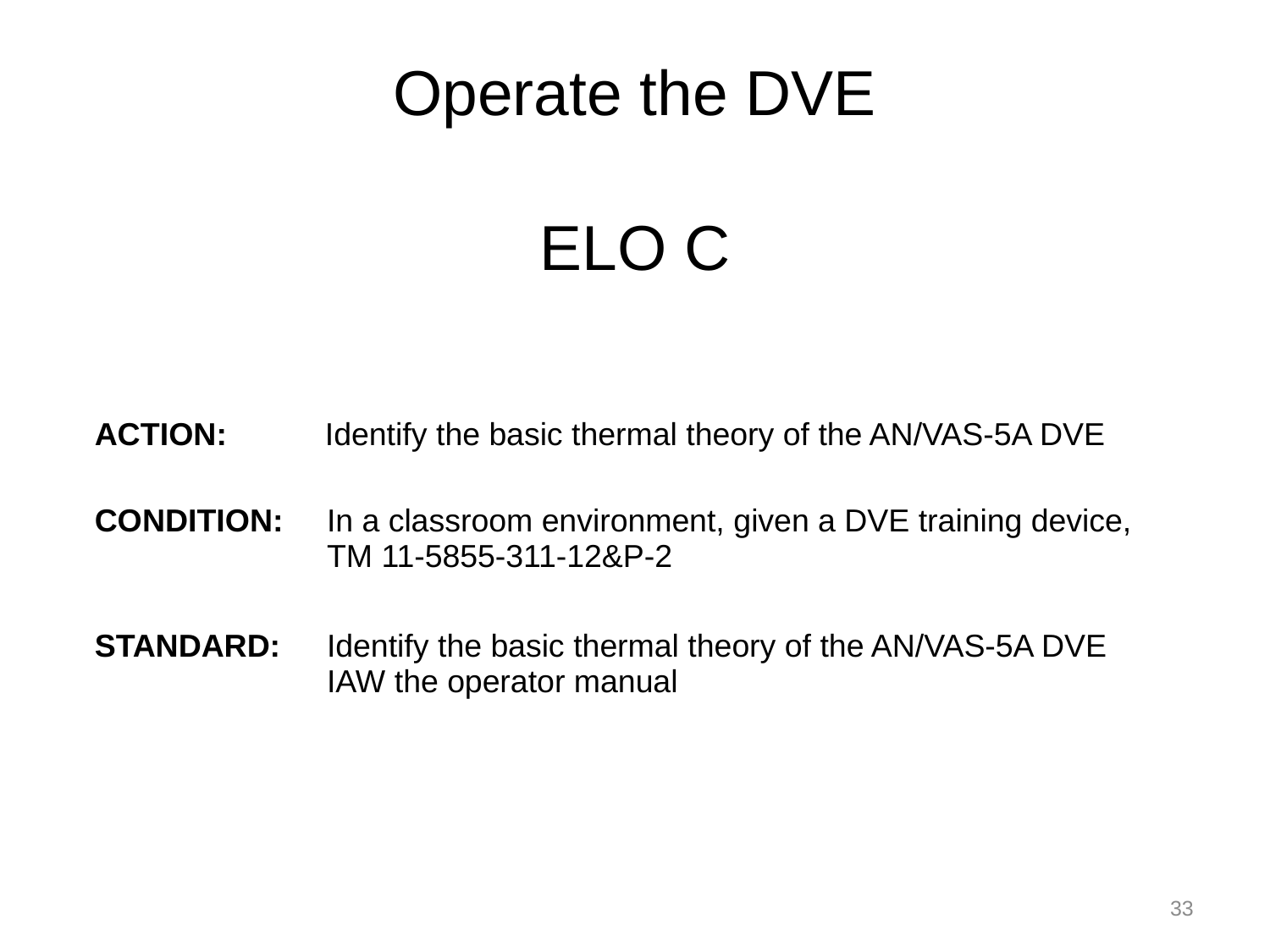

# Operate the DVE
ELO C
| ACTION: | Identify the basic thermal theory of the AN/VAS-5A DVE |  |
| --- | --- | --- |
| CONDITION: |  | In a classroom environment, given a DVE training device, TM 11-5855-311-12&P-2 |
| STANDARD: |  | Identify the basic thermal theory of the AN/VAS-5A DVE IAW the operator manual |
33